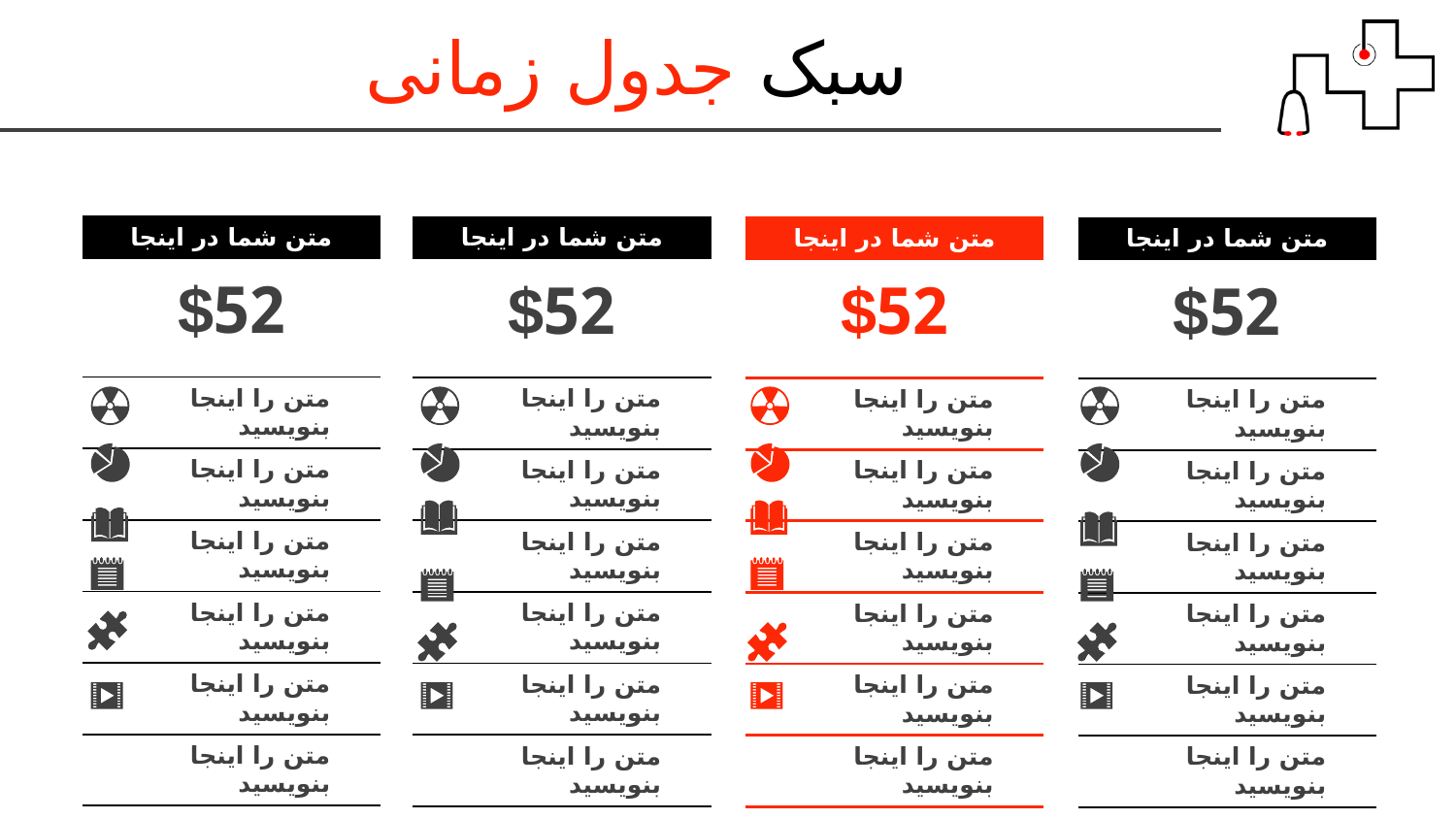

سبک جدول زمانی
| متن شما در اینجا |  |  |
| --- | --- | --- |
| $52 |  |  |
|  | متن را اینجا بنویسید |  |
|  | متن را اینجا بنویسید |  |
|  | متن را اینجا بنویسید |  |
|  | متن را اینجا بنویسید |  |
|  | متن را اینجا بنویسید |  |
|  | متن را اینجا بنویسید |  |
| متن شما در اینجا |  |  |
| --- | --- | --- |
| $52 |  |  |
|  | متن را اینجا بنویسید |  |
|  | متن را اینجا بنویسید |  |
|  | متن را اینجا بنویسید |  |
|  | متن را اینجا بنویسید |  |
|  | متن را اینجا بنویسید |  |
|  | متن را اینجا بنویسید |  |
| متن شما در اینجا |  |  |
| --- | --- | --- |
| $52 |  |  |
|  | متن را اینجا بنویسید |  |
|  | متن را اینجا بنویسید |  |
|  | متن را اینجا بنویسید |  |
|  | متن را اینجا بنویسید |  |
|  | متن را اینجا بنویسید |  |
|  | متن را اینجا بنویسید |  |
| متن شما در اینجا |  |  |
| --- | --- | --- |
| $52 |  |  |
|  | متن را اینجا بنویسید |  |
|  | متن را اینجا بنویسید |  |
|  | متن را اینجا بنویسید |  |
|  | متن را اینجا بنویسید |  |
|  | متن را اینجا بنویسید |  |
|  | متن را اینجا بنویسید |  |